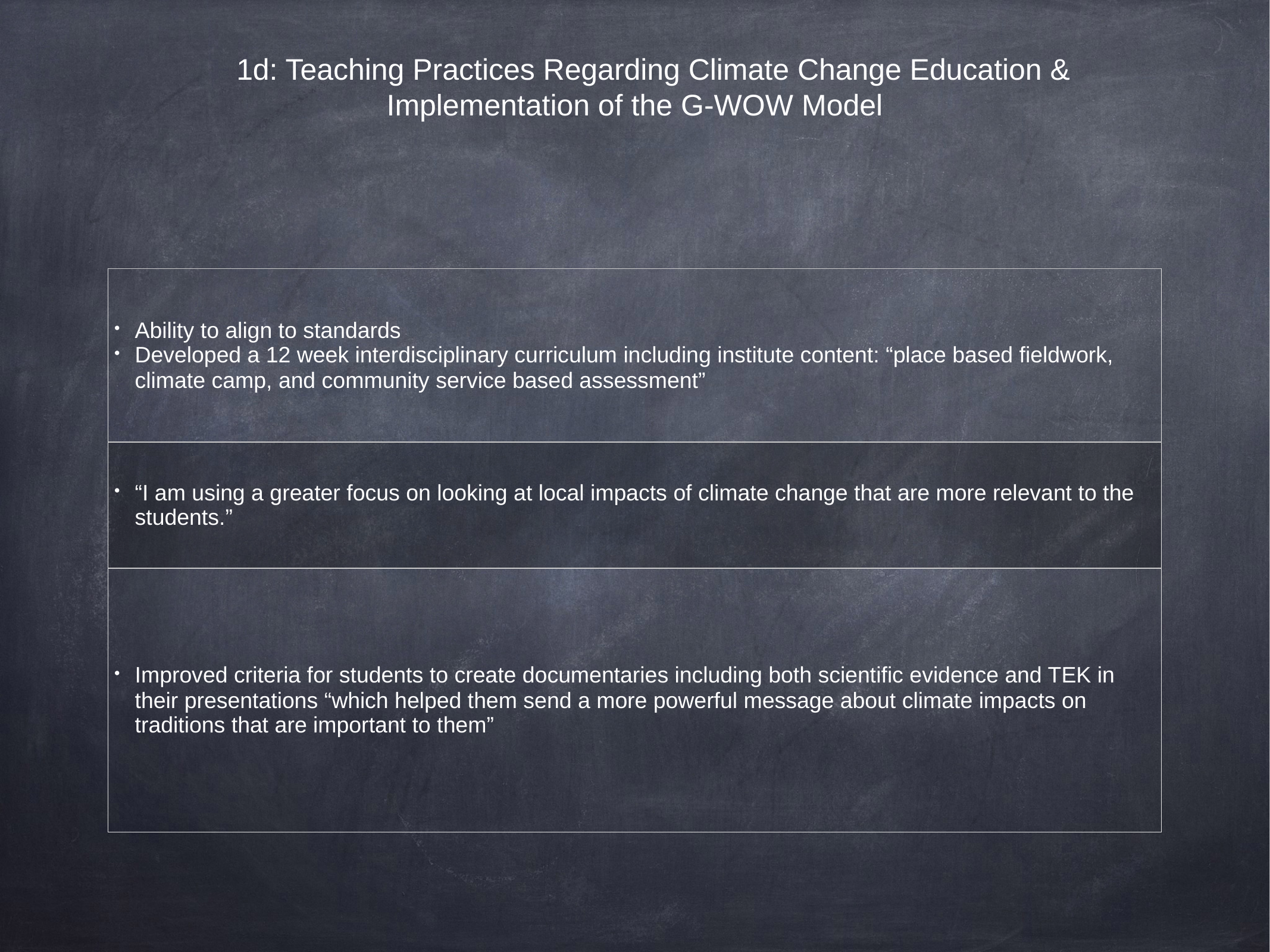

# 1d: Teaching Practices Regarding Climate Change Education & Implementation of the G-WOW Model
| Ability to align to standards Developed a 12 week interdisciplinary curriculum including institute content: “place based fieldwork, climate camp, and community service based assessment” |
| --- |
| “I am using a greater focus on looking at local impacts of climate change that are more relevant to the students.” |
| Improved criteria for students to create documentaries including both scientific evidence and TEK in their presentations “which helped them send a more powerful message about climate impacts on traditions that are important to them” |